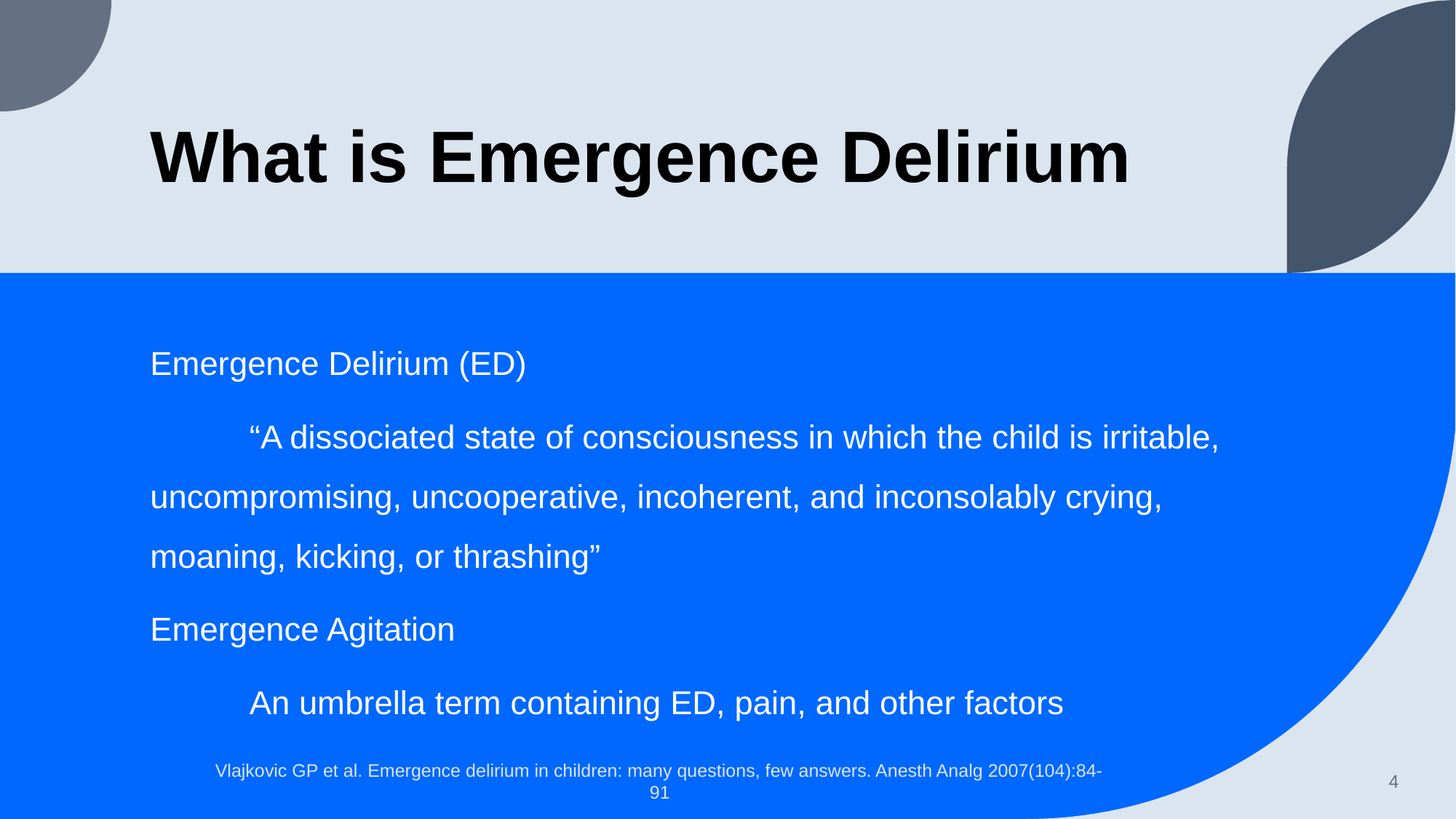

# What is Emergence Delirium
Emergence Delirium (ED)
	“A dissociated state of consciousness in which the child is irritable, 	uncompromising, uncooperative, incoherent, and inconsolably crying, 	moaning, kicking, or thrashing”
Emergence Agitation
	An umbrella term containing ED, pain, and other factors
Vlajkovic GP et al. Emergence delirium in children: many questions, few answers. Anesth Analg 2007(104):84-91
4